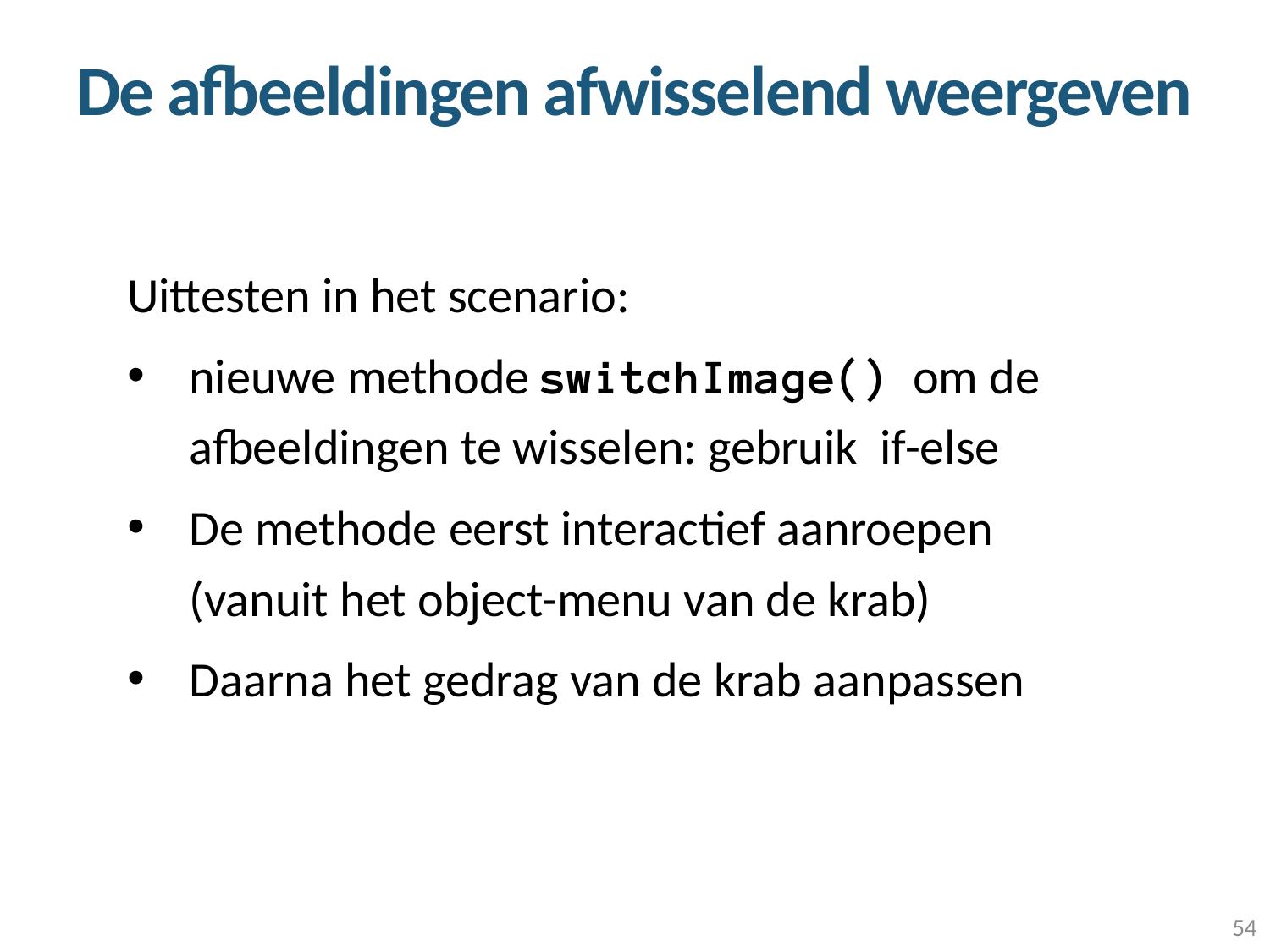

De afbeeldingen afwisselend weergeven
Uittesten in het scenario:
nieuwe methode switchImage()  om de afbeeldingen te wisselen: gebruik  if-else
De methode eerst interactief aanroepen
(vanuit het object-menu van de krab)
Daarna het gedrag van de krab aanpassen
54